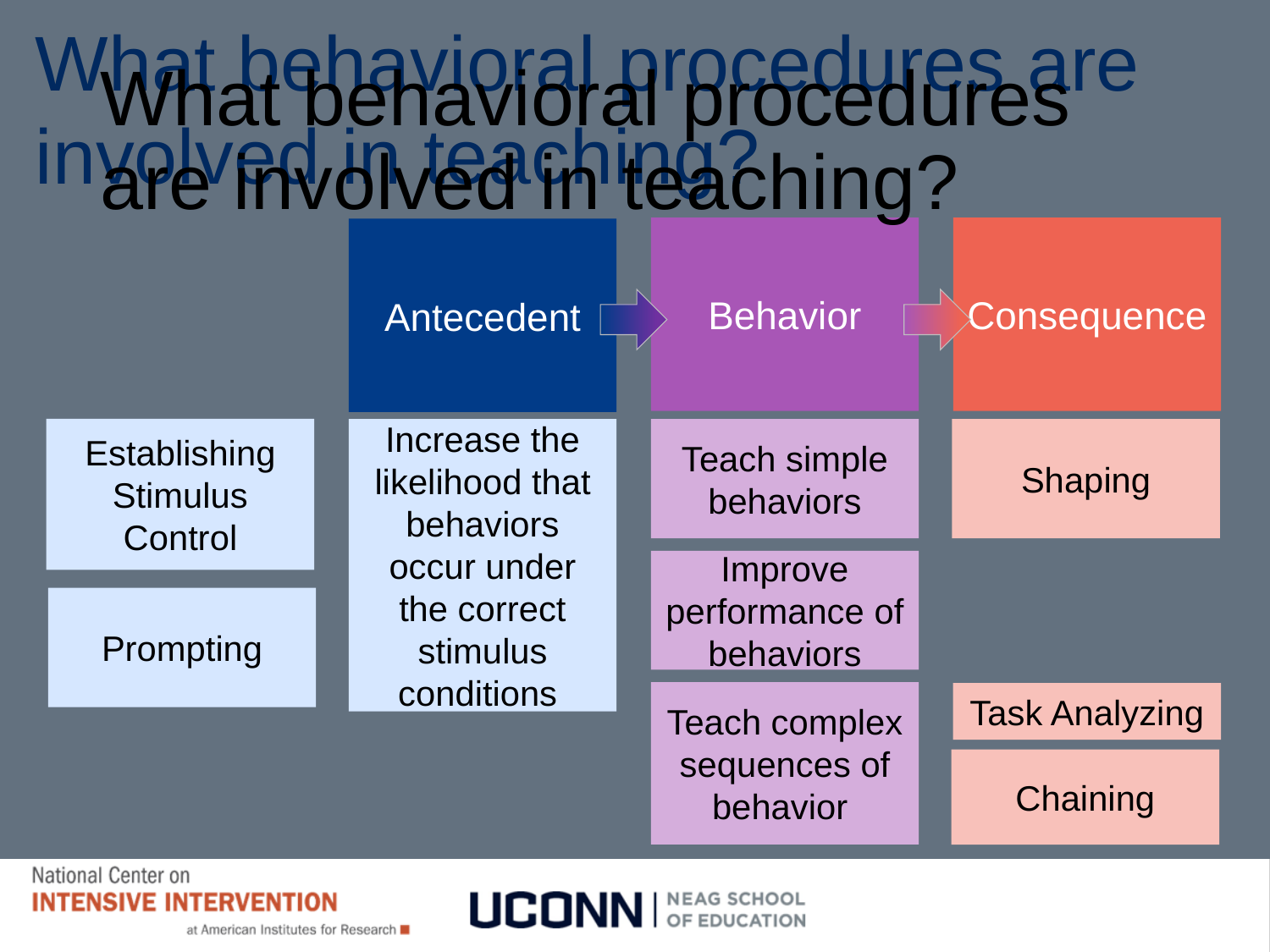

What behavioral procedures are involved in teaching?
# What behavioral procedures are involved in teaching?
Consequence
Behavior
Antecedent

Establishing Stimulus Control
Increase the likelihood that behaviors occur under the correct stimulus conditions
Teach simple behaviors
Shaping
Improve performance of behaviors
Prompting
Teach complex sequences of behavior
Task Analyzing
Chaining